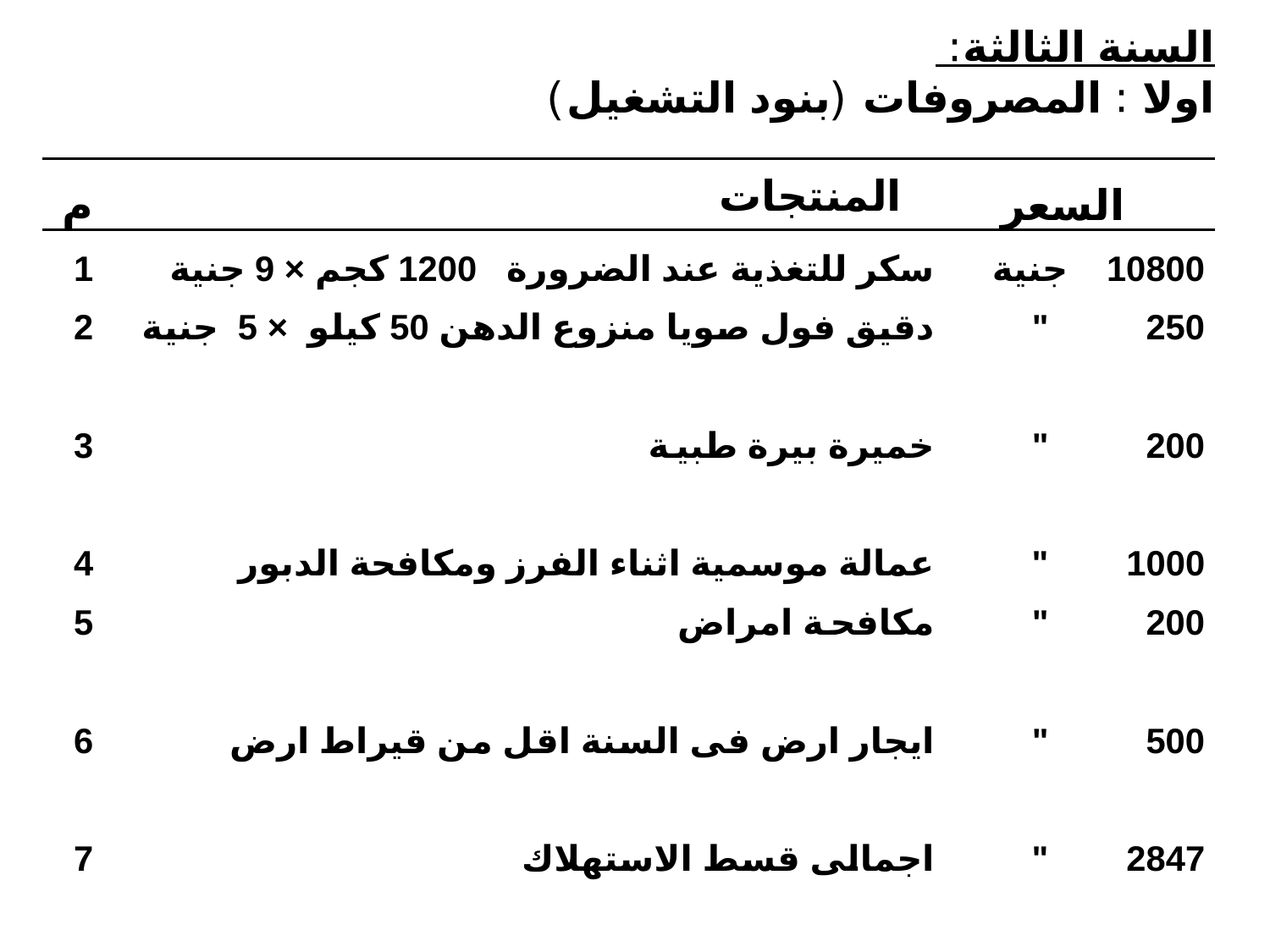

السنة الثالثة:
اولا : المصروفات (بنود التشغيل)
| م | المنتجات | السعر |  |
| --- | --- | --- | --- |
| 1 | سكر للتغذية عند الضرورة 1200 كجم × 9 جنية |  | 10800 جنية |
| 2 | دقيق فول صويا منزوع الدهن 50 كيلو × 5 جنية |  | 250 " |
| 3 | خميرة بيرة طبية |  | 200 " |
| 4 | عمالة موسمية اثناء الفرز ومكافحة الدبور |  | 1000 " |
| 5 | مكافحة امراض |  | 200 " |
| 6 | ايجار ارض فى السنة اقل من قيراط ارض |  | 500 " |
| 7 | اجمالى قسط الاستهلاك |  | 2847 " |
| 8 | سعر الفائدة لمبلغ راس المال 12% |  | 10097 " |
| 9 | سعر عبوات 1800 عبوة |  | 3600 " |
|  | اجمالى المصروفات خلال العام الثالث |  | 29494 جنية |